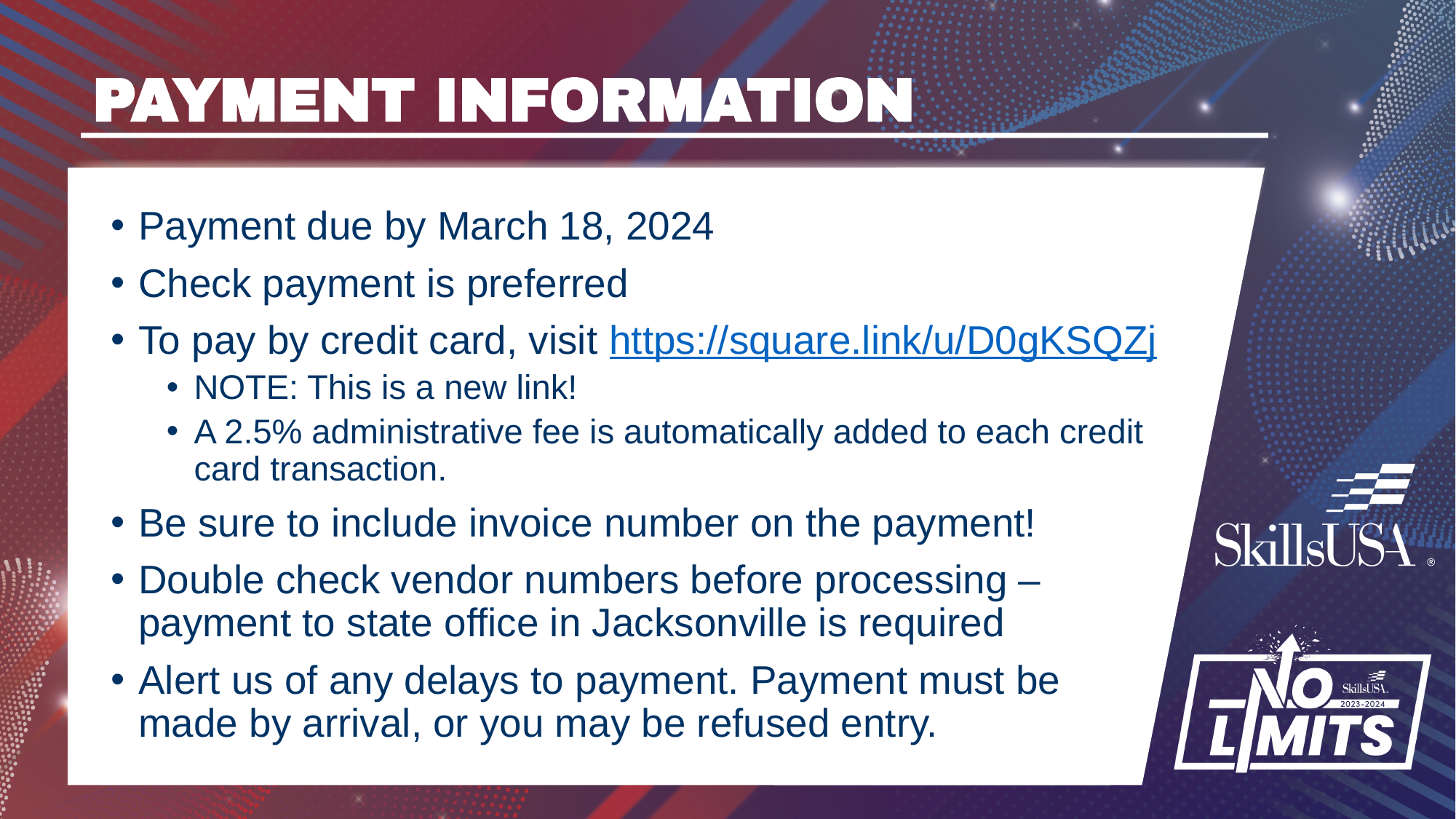

# PAYMENT INFORMATION
Payment due by March 18, 2024
Check payment is preferred
To pay by credit card, visit https://square.link/u/D0gKSQZj
NOTE: This is a new link!
A 2.5% administrative fee is automatically added to each credit card transaction.
Be sure to include invoice number on the payment!
Double check vendor numbers before processing – payment to state office in Jacksonville is required
Alert us of any delays to payment. Payment must be made by arrival, or you may be refused entry.